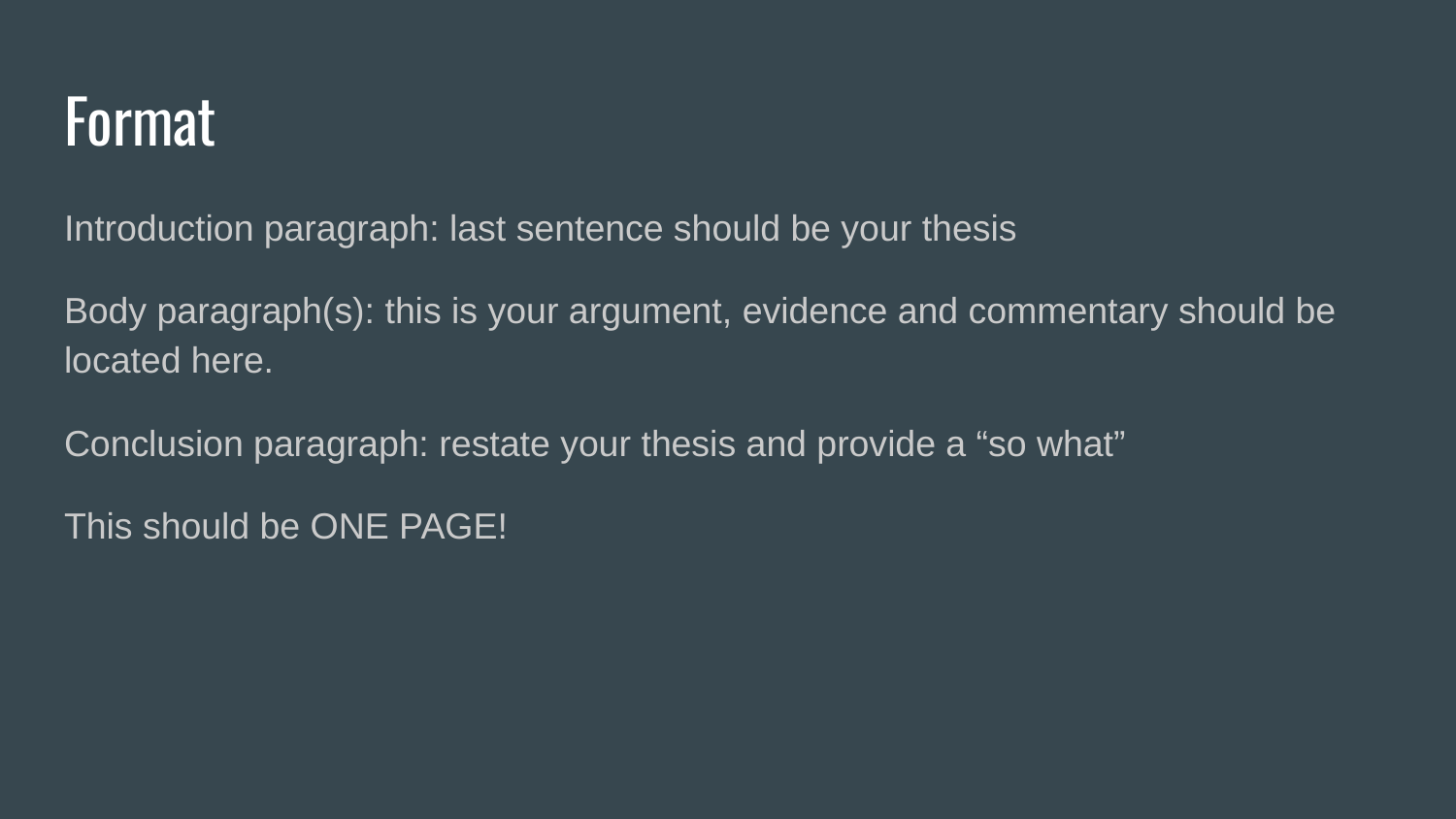

# Format
Introduction paragraph: last sentence should be your thesis
Body paragraph(s): this is your argument, evidence and commentary should be located here.
Conclusion paragraph: restate your thesis and provide a “so what”
This should be ONE PAGE!